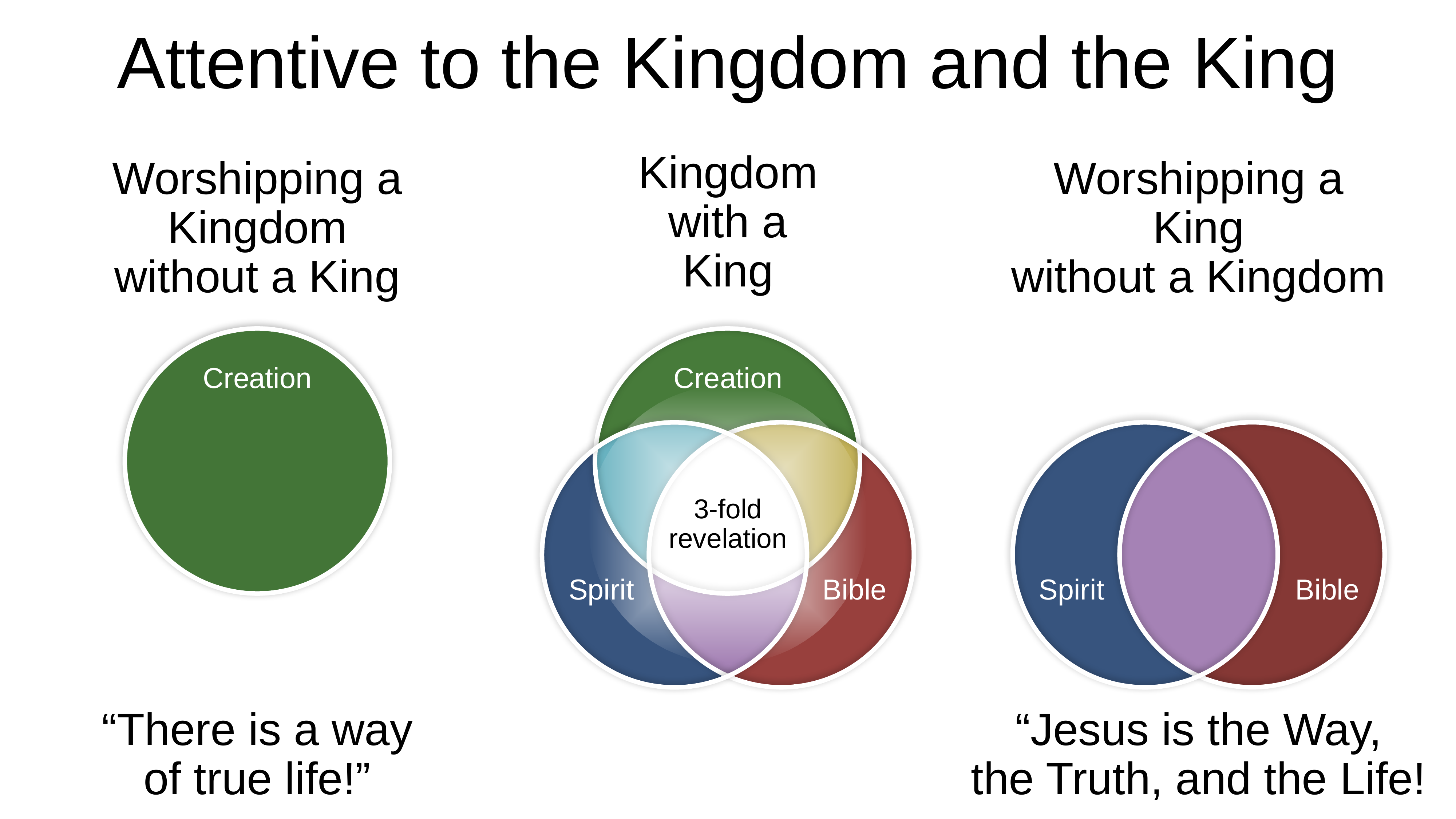

Attentive to the Kingdom and the King
Worshipping a
Kingdom
without a King
Kingdom
with a
King
Worshipping a
King
without a Kingdom

Creation

Creation

3-fold revelation

Spirit
Bible

Spirit
Bible
“There is a way of true life!”
“Jesus is the Way,
the Truth, and the Life!